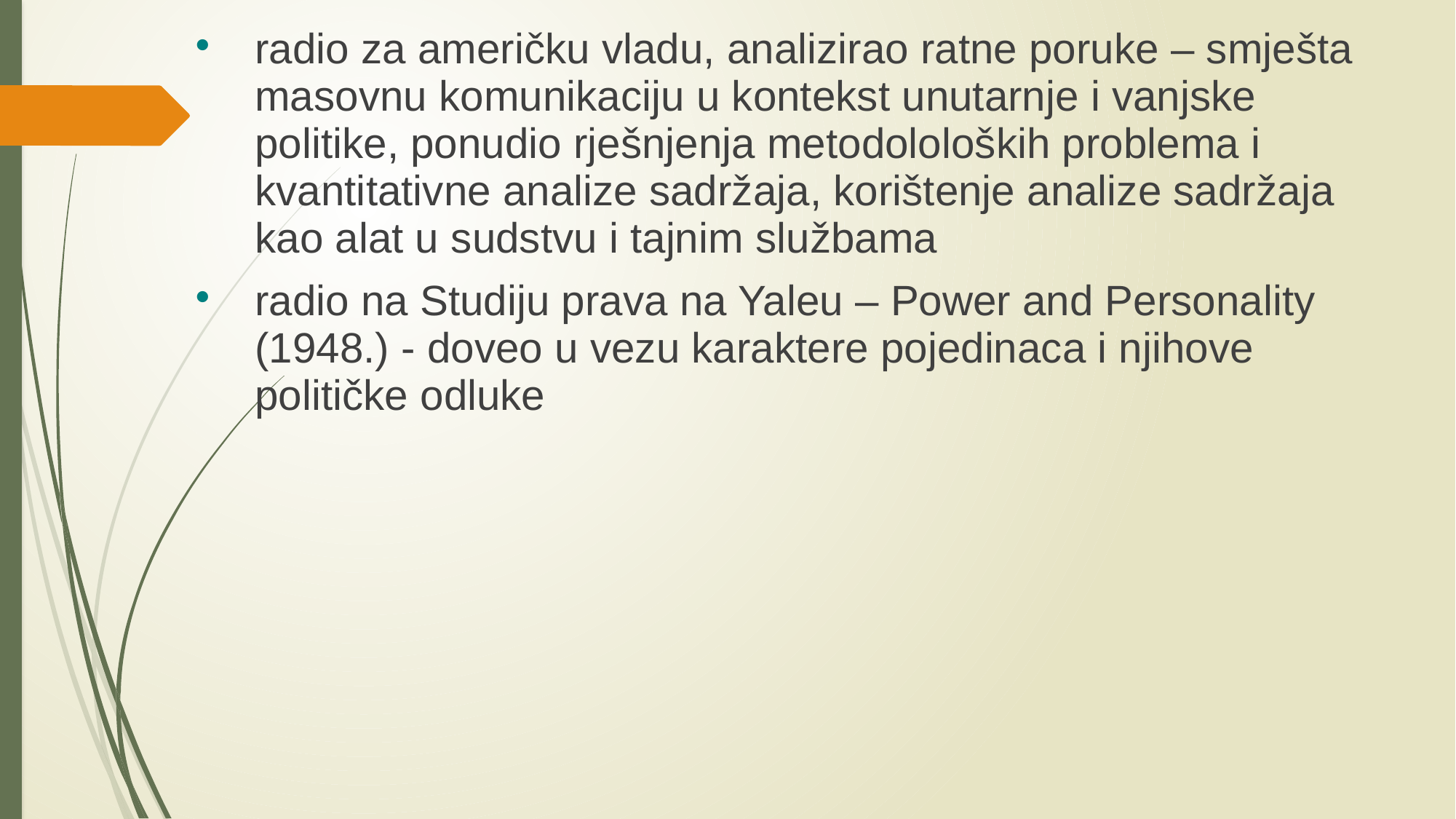

radio za američku vladu, analizirao ratne poruke – smješta masovnu komunikaciju u kontekst unutarnje i vanjske politike, ponudio rješnjenja metodololoških problema i kvantitativne analize sadržaja, korištenje analize sadržaja kao alat u sudstvu i tajnim službama
radio na Studiju prava na Yaleu – Power and Personality (1948.) - doveo u vezu karaktere pojedinaca i njihove političke odluke